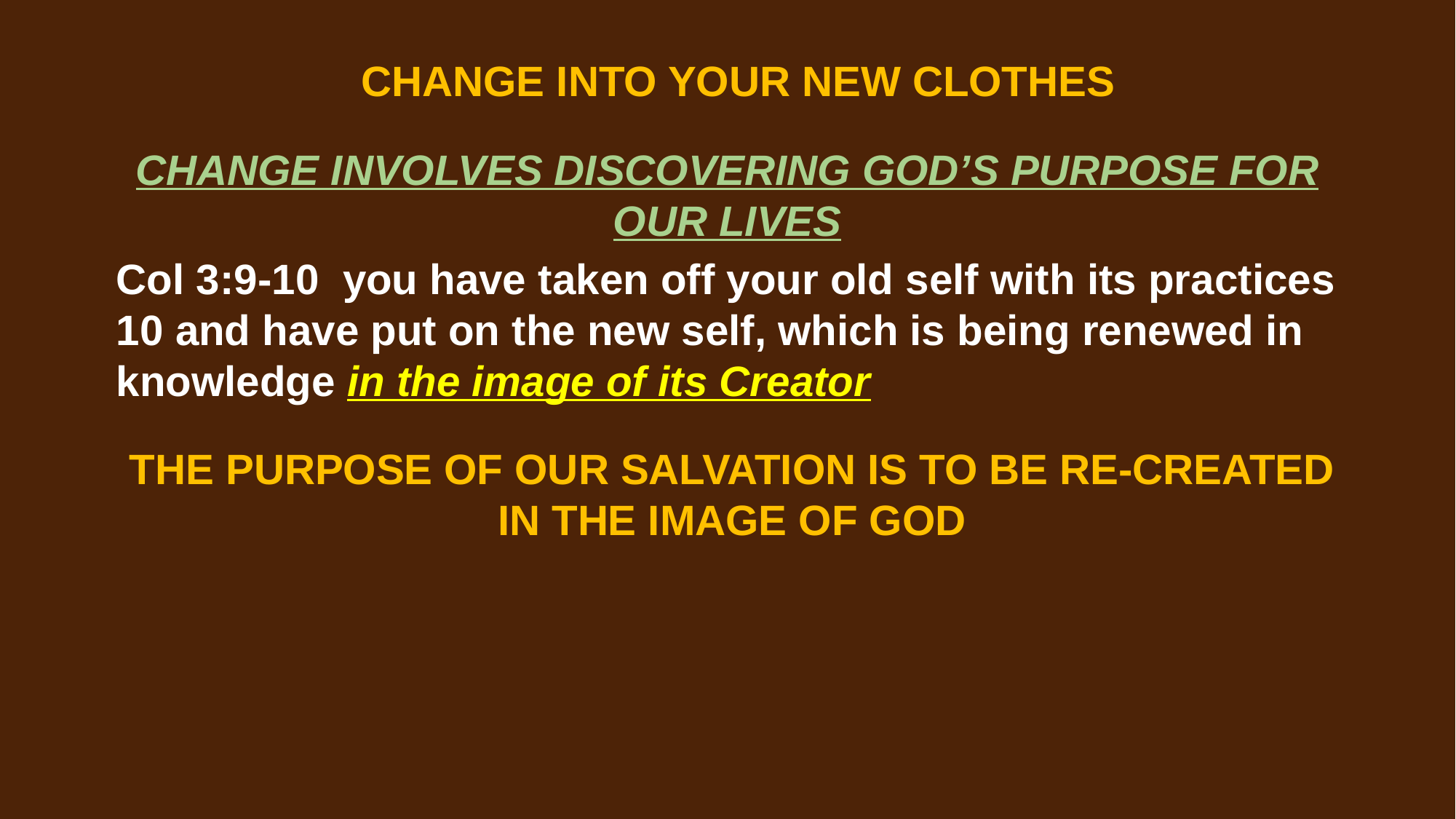

CHANGE INTO YOUR NEW CLOTHES
CHANGE INVOLVES DISCOVERING GOD’S PURPOSE FOR OUR LIVES
Col 3:9-10  you have taken off your old self with its practices 10 and have put on the new self, which is being renewed in knowledge in the image of its Creator

THE PURPOSE OF OUR SALVATION IS TO BE RE-CREATED IN THE IMAGE OF GOD